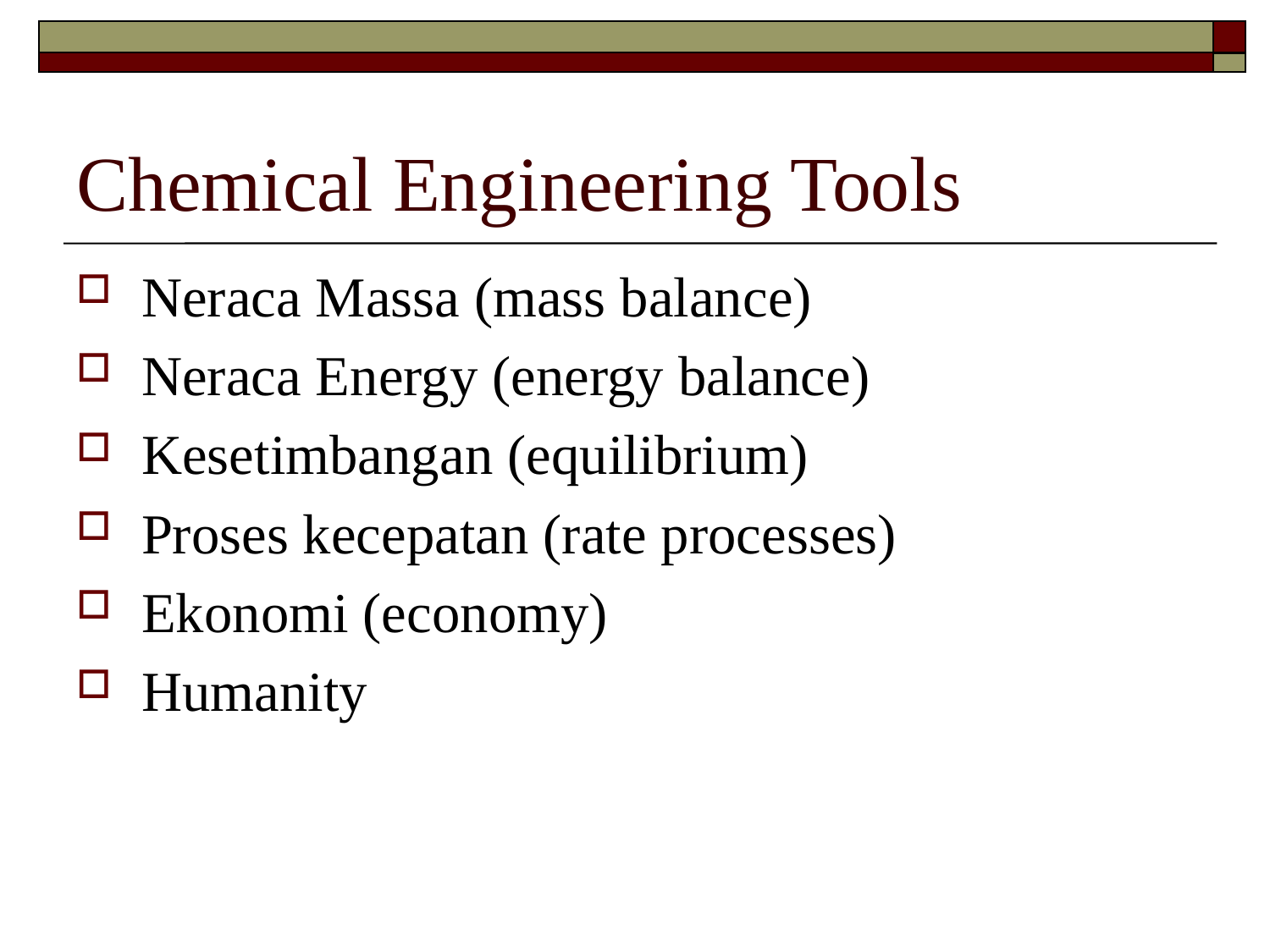

# Chemical Engineering Tools
Neraca Massa (mass balance)
Neraca Energy (energy balance)
Kesetimbangan (equilibrium)
Proses kecepatan (rate processes)
Ekonomi (economy)
Humanity